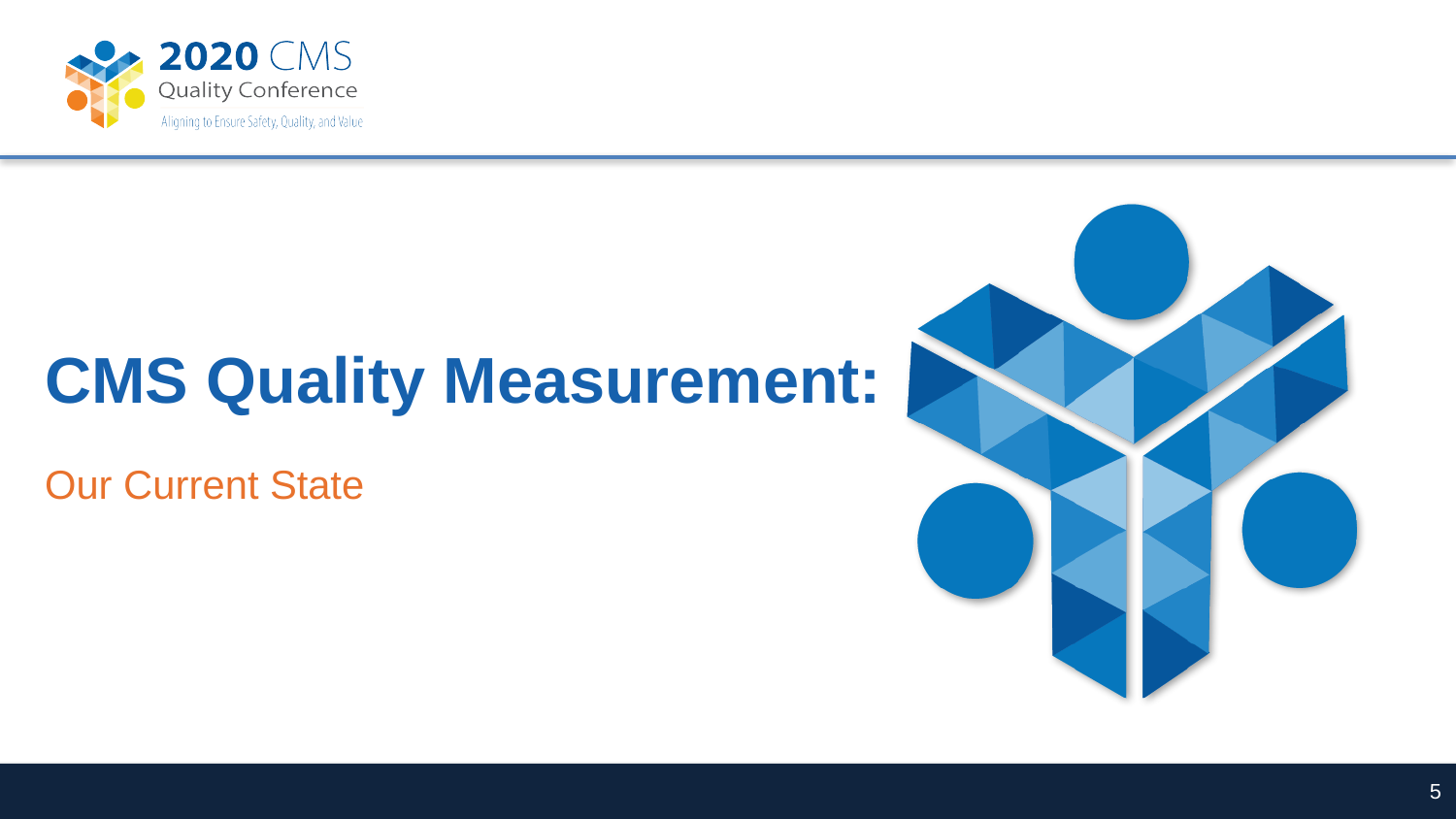

# CMS Quality Measurement:
Our Current State
5